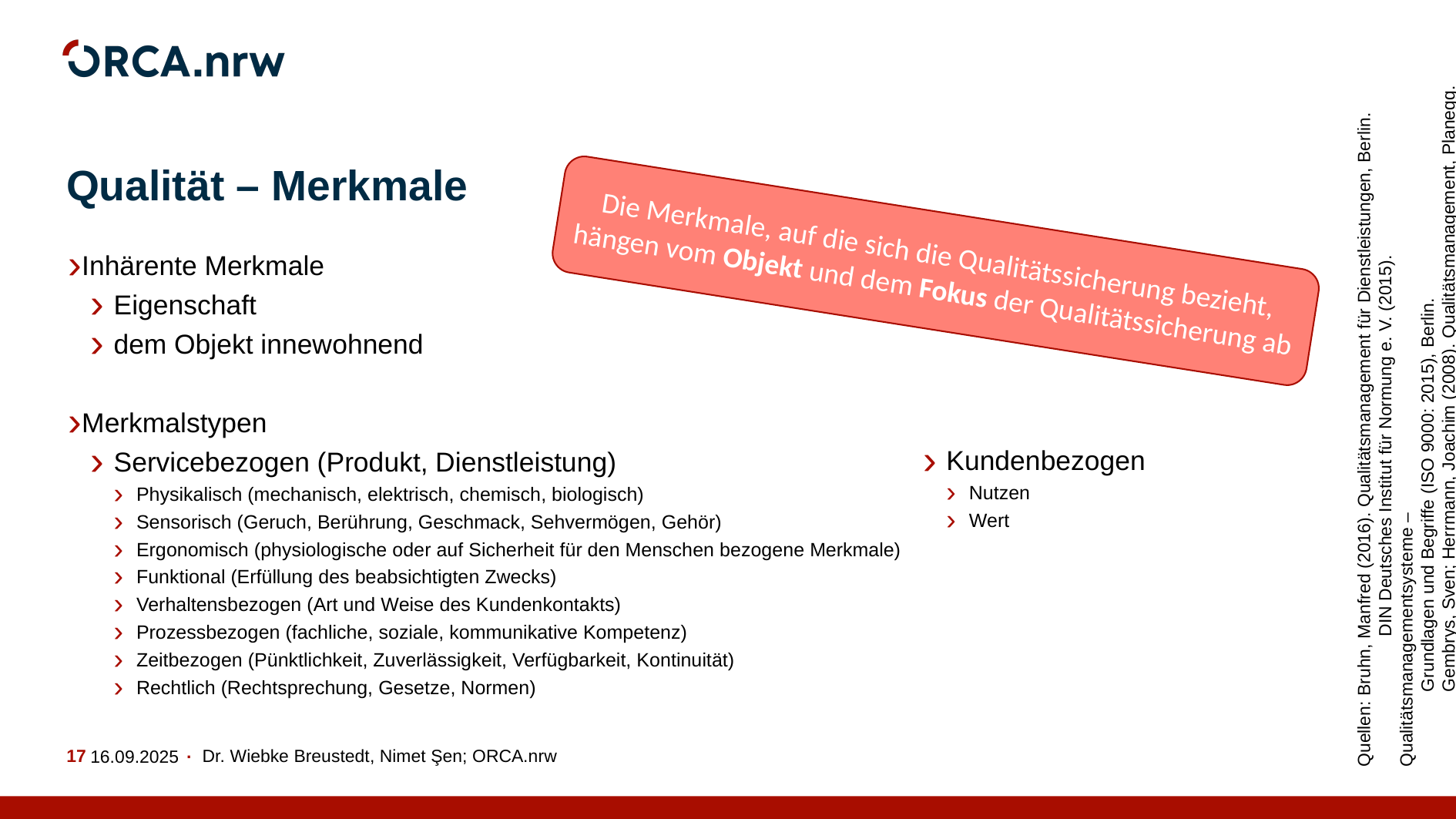

# Qualität – Merkmale
Die Merkmale, auf die sich die Qualitätssicherung bezieht, hängen vom Objekt und dem Fokus der Qualitätssicherung ab
Inhärente Merkmale
Eigenschaft
dem Objekt innewohnend

Merkmalstypen
Servicebezogen (Produkt, Dienstleistung)
Physikalisch (mechanisch, elektrisch, chemisch, biologisch)
Sensorisch (Geruch, Berührung, Geschmack, Sehvermögen, Gehör)
Ergonomisch (physiologische oder auf Sicherheit für den Menschen bezogene Merkmale)
Funktional (Erfüllung des beabsichtigten Zwecks)
Verhaltensbezogen (Art und Weise des Kundenkontakts)
Prozessbezogen (fachliche, soziale, kommunikative Kompetenz)
Zeitbezogen (Pünktlichkeit, Zuverlässigkeit, Verfügbarkeit, Kontinuität)
Rechtlich (Rechtsprechung, Gesetze, Normen)
Quellen: Bruhn, Manfred (2016). Qualitätsmanagement für Dienstleistungen, Berlin.
 	   DIN Deutsches Institut für Normung e. V. (2015). Qualitätsmanagementsysteme –
               Grundlagen und Begriffe (ISO 9000: 2015), Berlin.
               Gembrys, Sven; Herrmann, Joachim (2008). Qualitätsmanagement, Planegg.

Kundenbezogen
Nutzen
Wert

16.09.2025
Dr. Wiebke Breustedt, Nimet Şen; ORCA.nrw